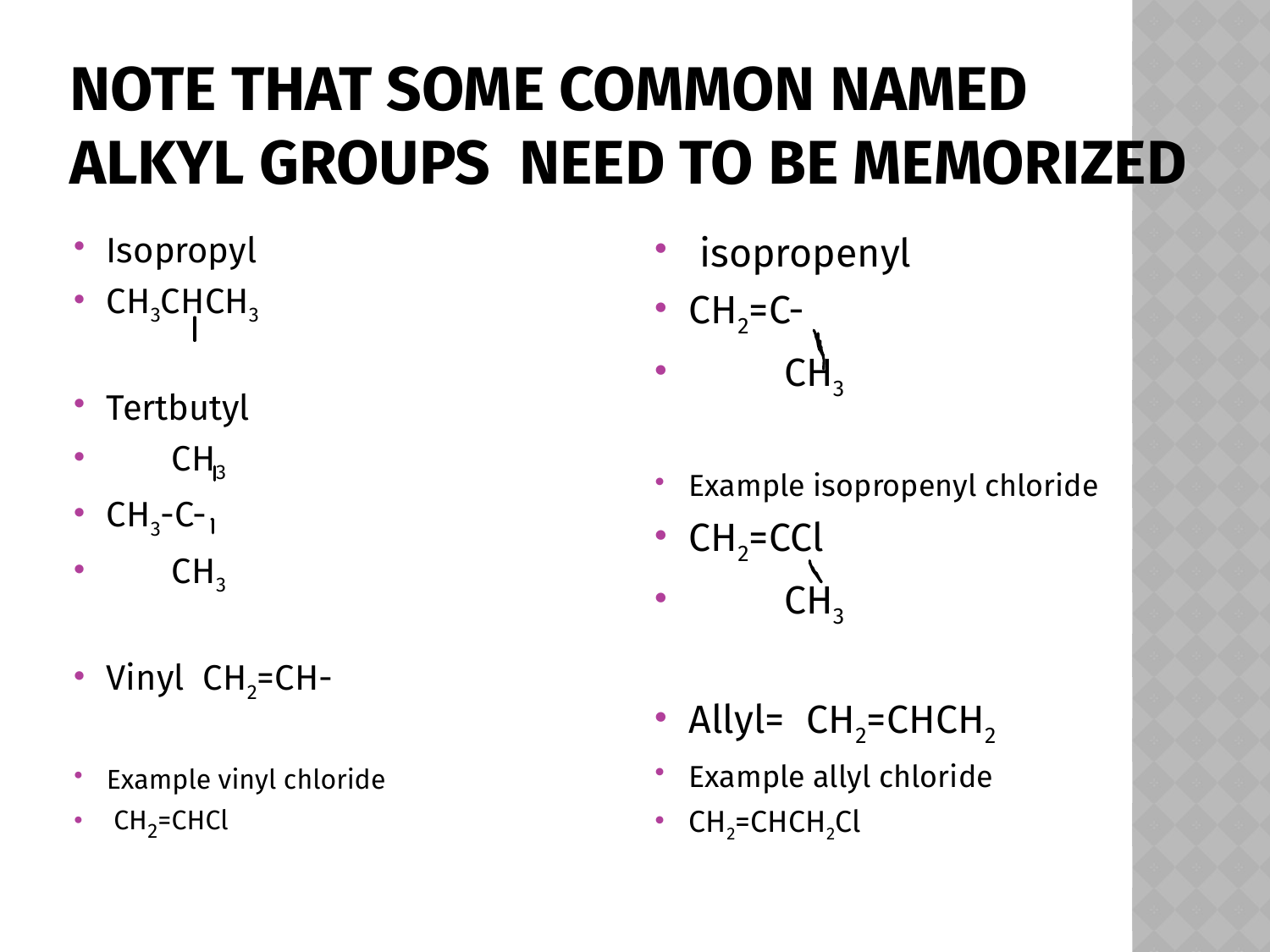

# Note that some common named alkyl groups  need to be memorized
Isopropyl
CH3CHCH3

Tertbutyl
       CH3
CH3-C-
       CH3

Vinyl  CH2=CH-

Example vinyl chloride
 CH2=CHCl
 isopropenyl
CH2=C-
         CH3

Example isopropenyl chloride
CH2=CCl
         CH3

Allyl=  CH2=CHCH2
Example allyl chloride
CH2=CHCH2Cl